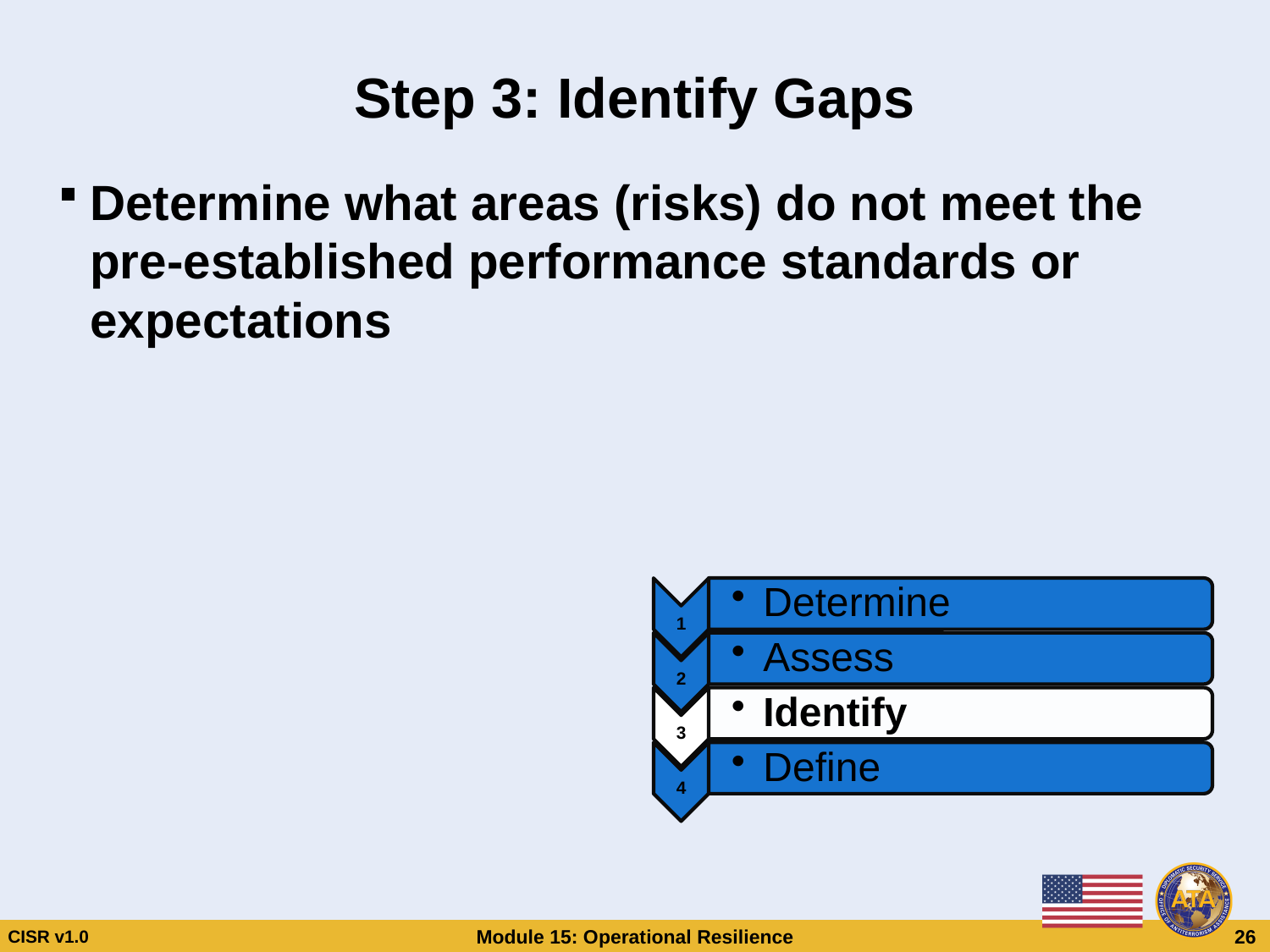

# Step 3: Identify Gaps
Determine what areas (risks) do not meet the pre-established performance standards or expectations

1
Determine

2
Assess

3
Identify

4
Define
Step 3: Identify Gaps
Determine what areas (risks) do not meet the pre-established performance standards or expectations
Determine
Assess
Identify
Define
CISR v1.0
Module 15: Operational Resilience
 26